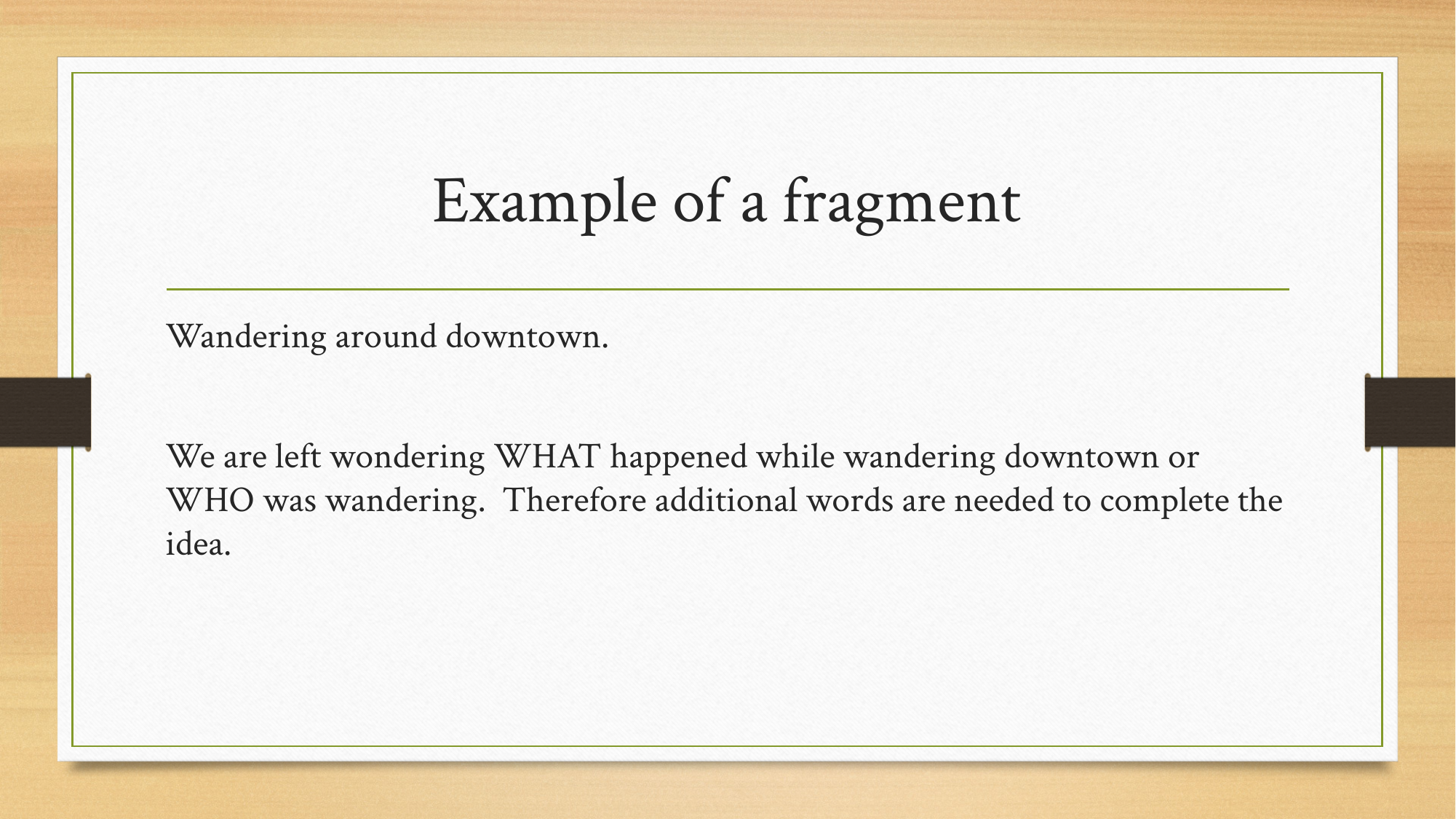

# Example of a fragment
Wandering around downtown.

We are left wondering WHAT happened while wandering downtown or WHO was wandering.  Therefore additional words are needed to complete the idea.